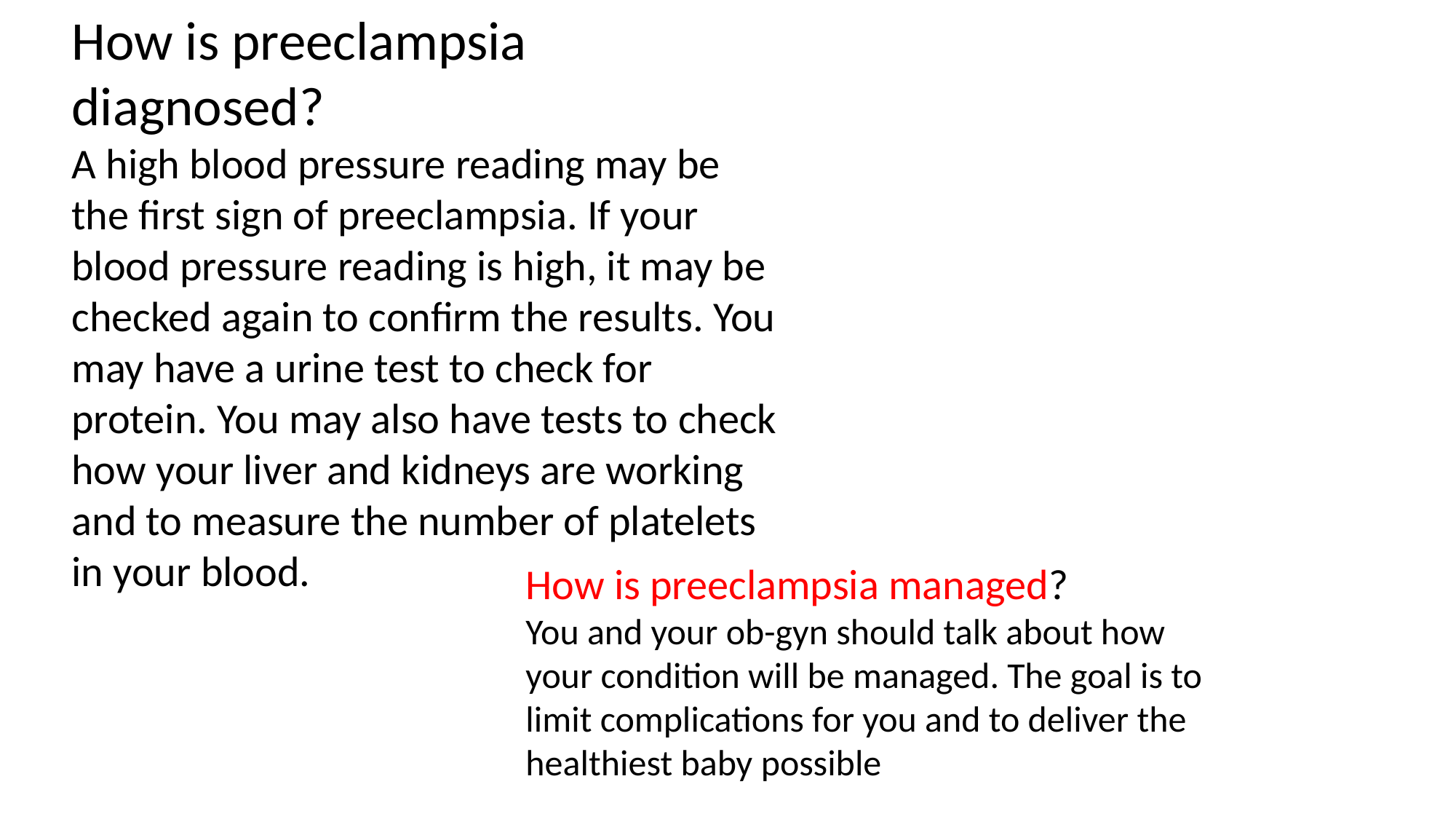

How is preeclampsia diagnosed?
A high blood pressure reading may be the first sign of preeclampsia. If your blood pressure reading is high, it may be checked again to confirm the results. You may have a urine test to check for protein. You may also have tests to check how your liver and kidneys are working and to measure the number of platelets in your blood.
How is preeclampsia managed?
You and your ob-gyn should talk about how your condition will be managed. The goal is to limit complications for you and to deliver the healthiest baby possible